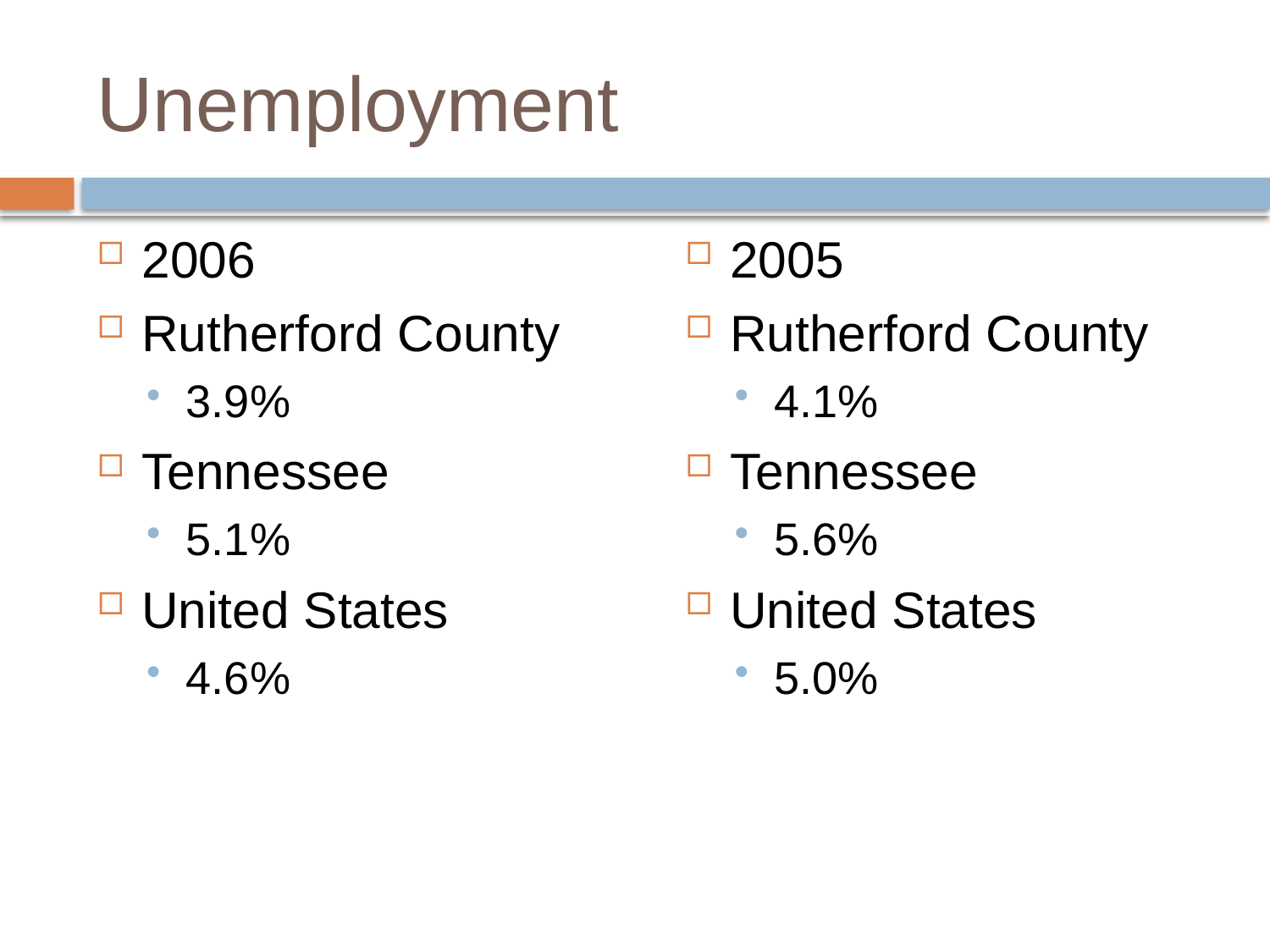

# Unemployment
2006
Rutherford County
3.9%
Tennessee
5.1%
United States
4.6%
2005
Rutherford County
4.1%
Tennessee
5.6%
United States
5.0%